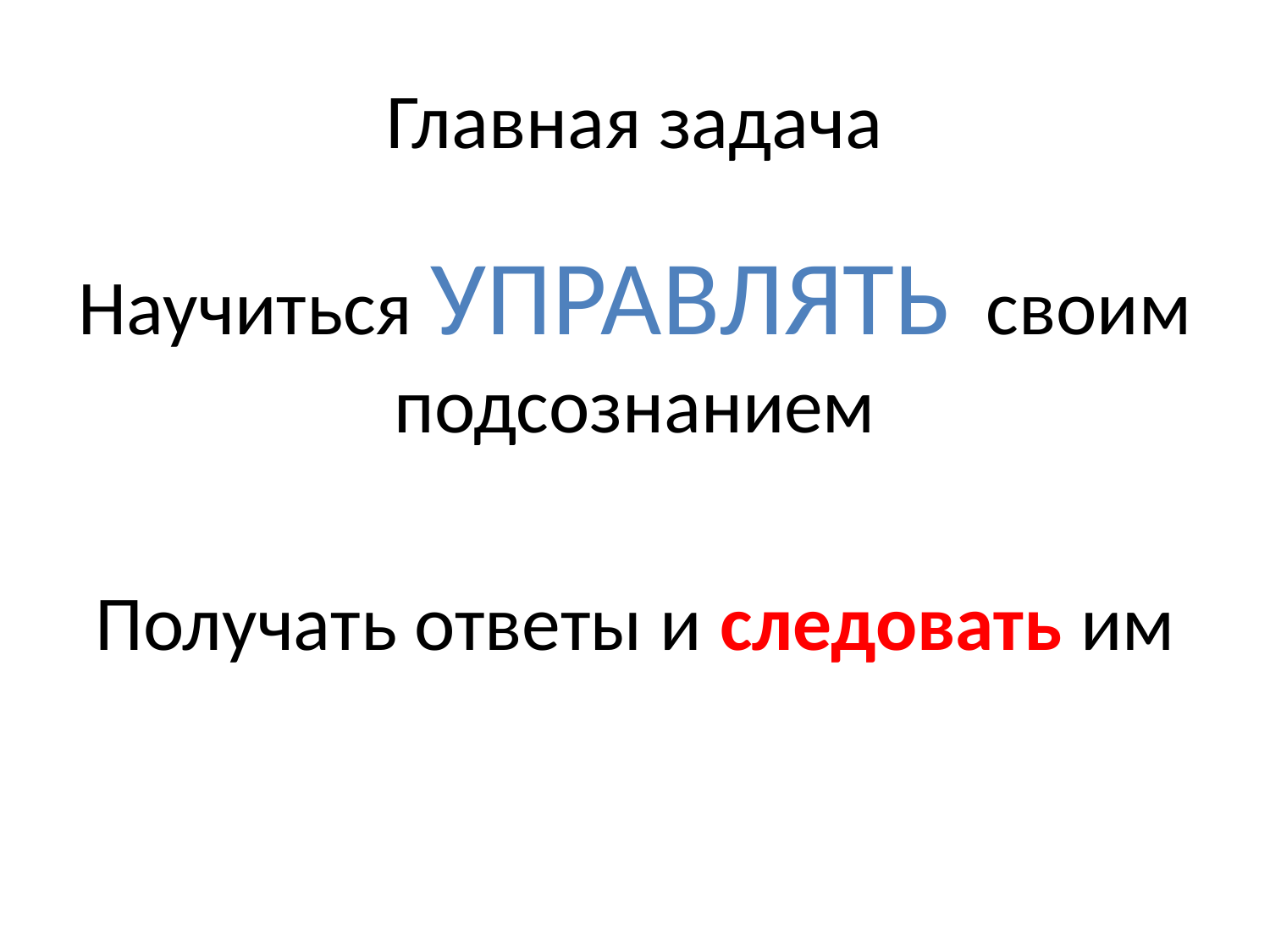

# Главная задача
Научиться УПРАВЛЯТЬ  своим подсознанием

Получать ответы и следовать им